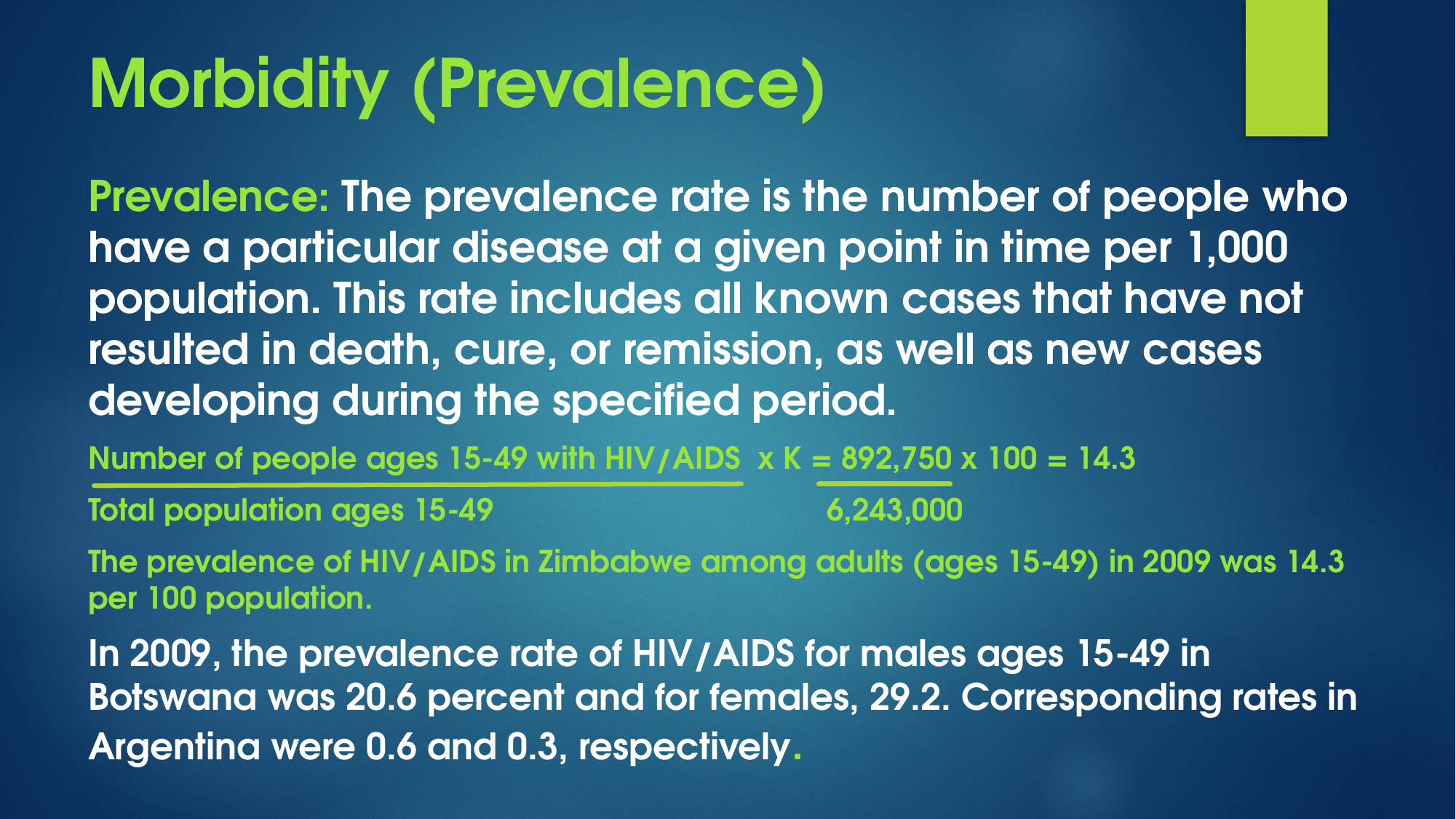

# Morbidity (Prevalence)
Prevalence: The prevalence rate is the number of people who have a particular disease at a given point in time per 1,000 population. This rate includes all known cases that have not resulted in death, cure, or remission, as well as new cases developing during the specified period.
Number of people ages 15-49 with HIV/AIDS  x K = 892,750 x 100 = 14.3
Total population ages 15-49                                       6,243,000
The prevalence of HIV/AIDS in Zimbabwe among adults (ages 15-49) in 2009 was 14.3 per 100 population.
In 2009, the prevalence rate of HIV/AIDS for males ages 15-49 in Botswana was 20.6 percent and for females, 29.2. Corresponding rates in Argentina were 0.6 and 0.3, respectively.